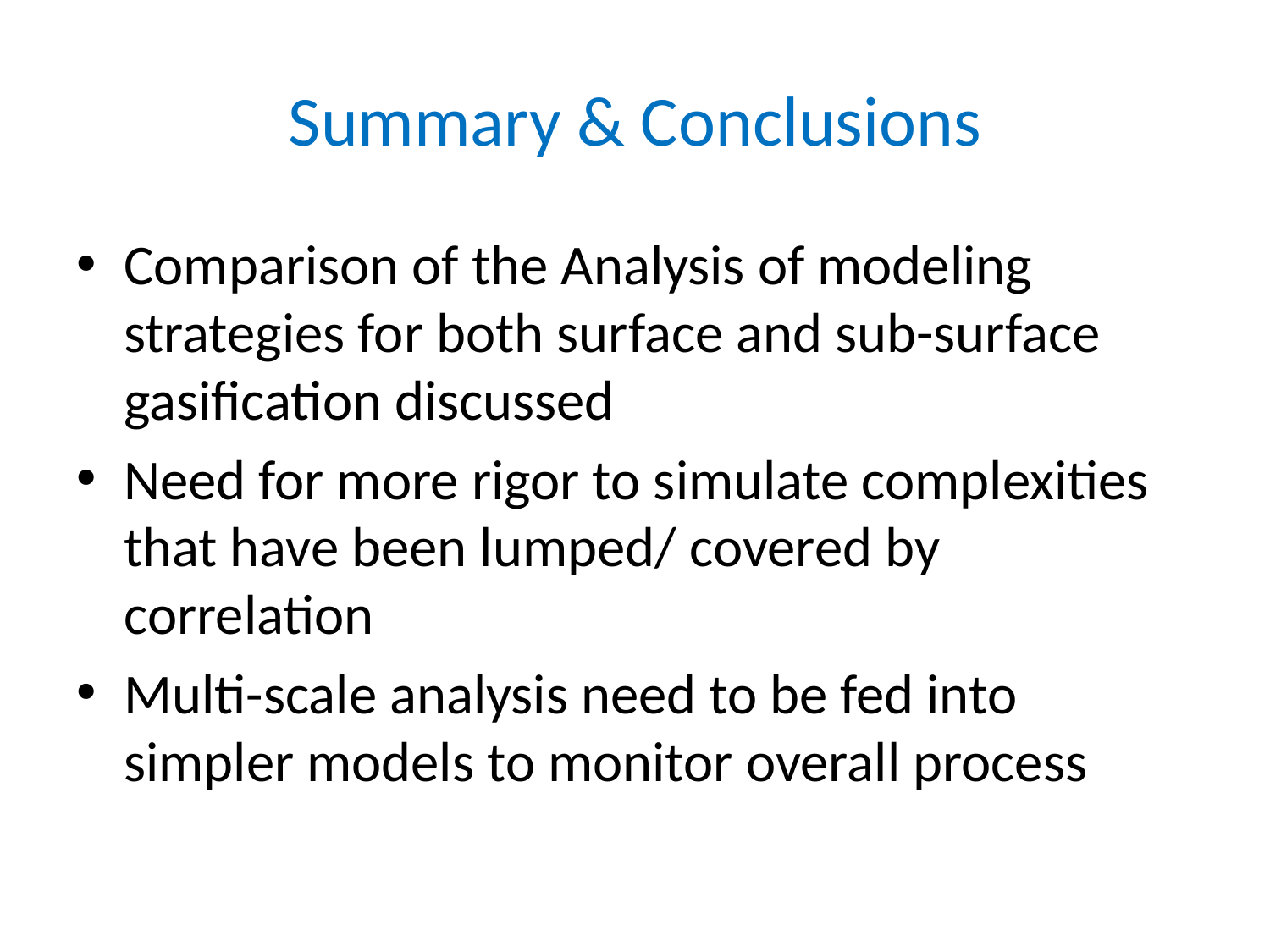

# Summary & Conclusions
Comparison of the Analysis of modeling strategies for both surface and sub-surface gasification discussed
Need for more rigor to simulate complexities that have been lumped/ covered by correlation
Multi-scale analysis need to be fed into simpler models to monitor overall process